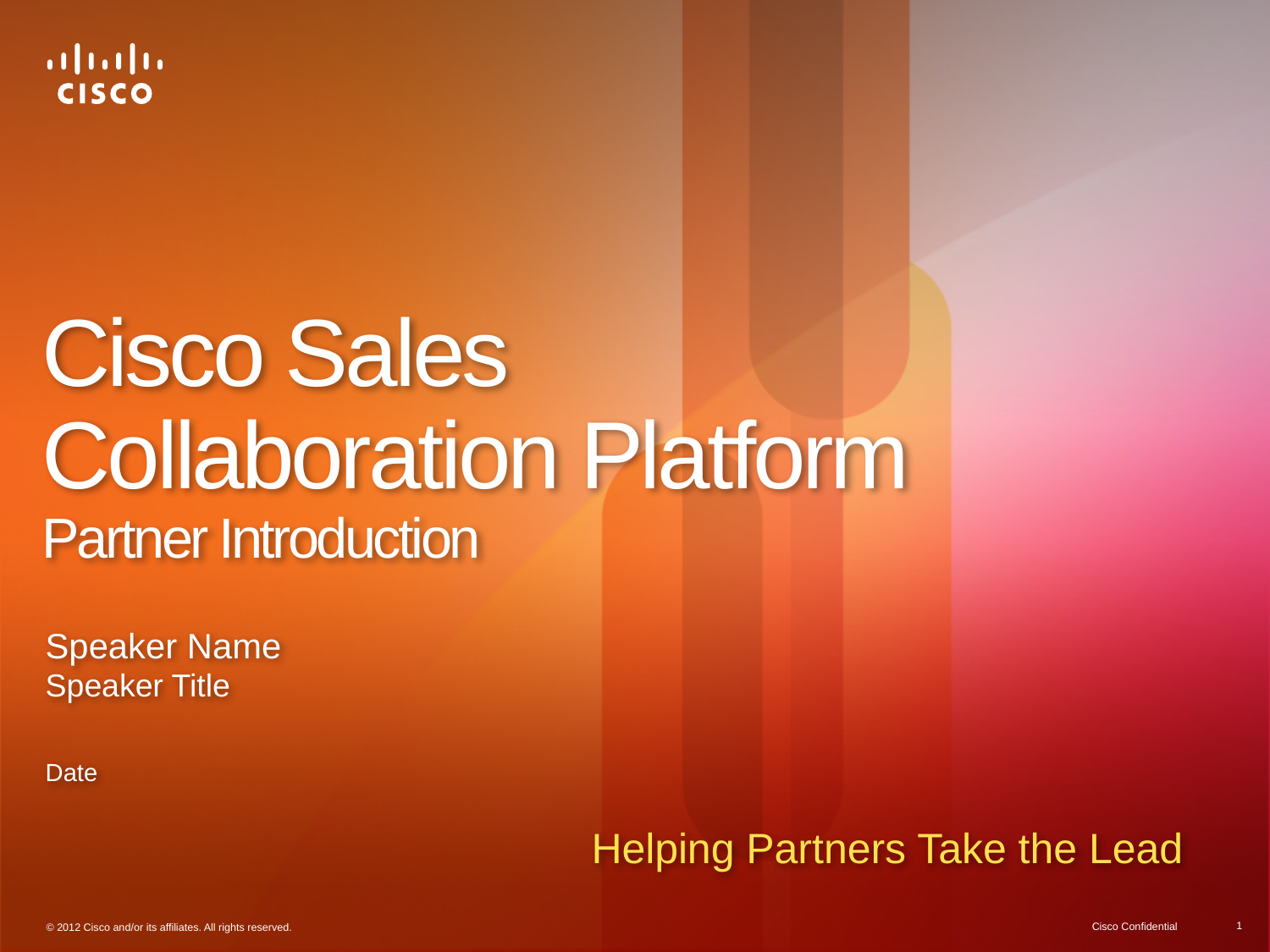

# Cisco Sales Collaboration Platform Partner Introduction
Speaker Name
Speaker Title
Date
Helping Partners Take the Lead